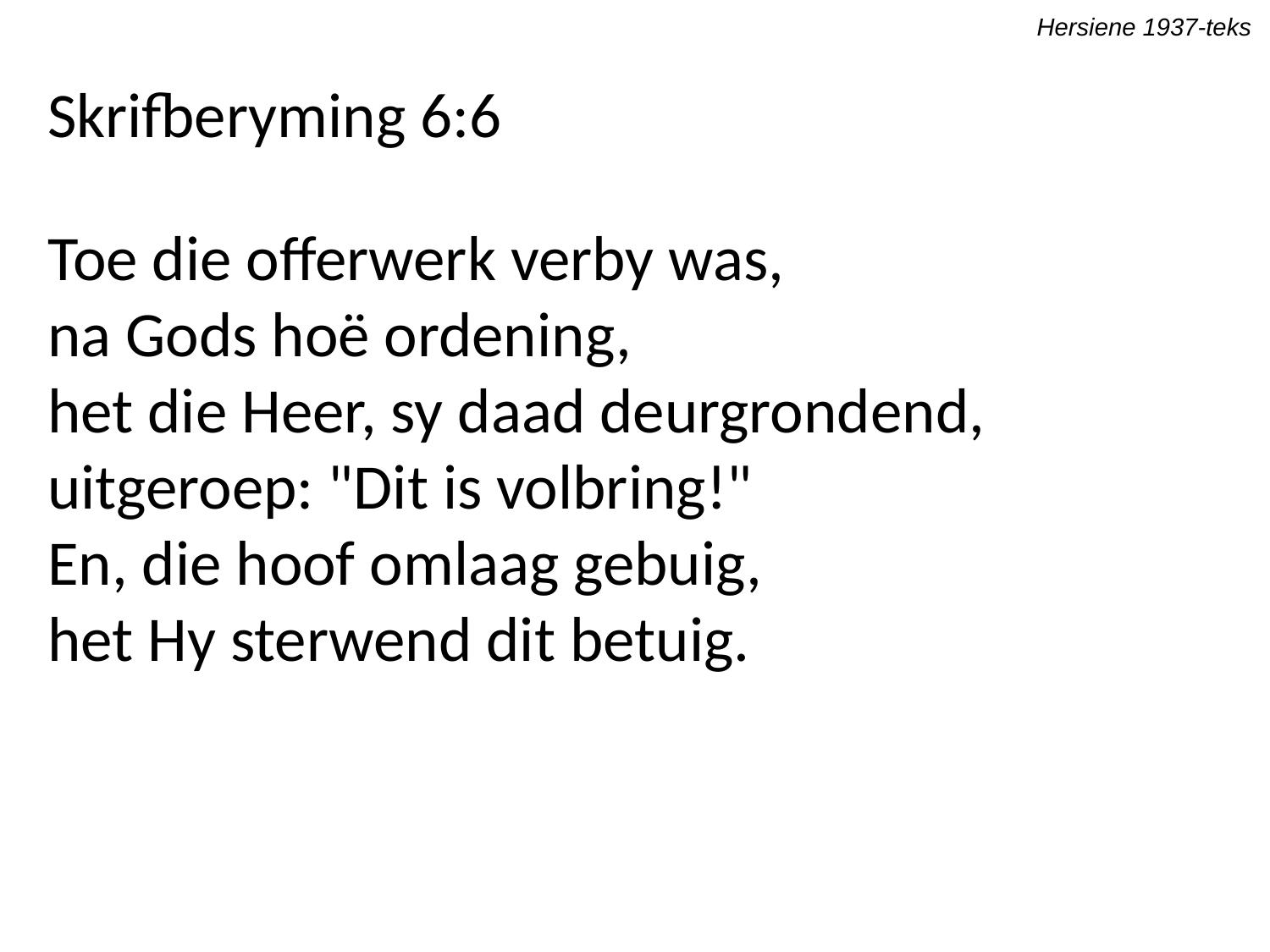

Hersiene 1937-teks
Skrifberyming 6:6

Toe die offerwerk verby was,
na Gods hoë ordening,
het die Heer, sy daad deurgrondend,
uitgeroep: "Dit is volbring!"
En, die hoof omlaag gebuig,
het Hy sterwend dit betuig.